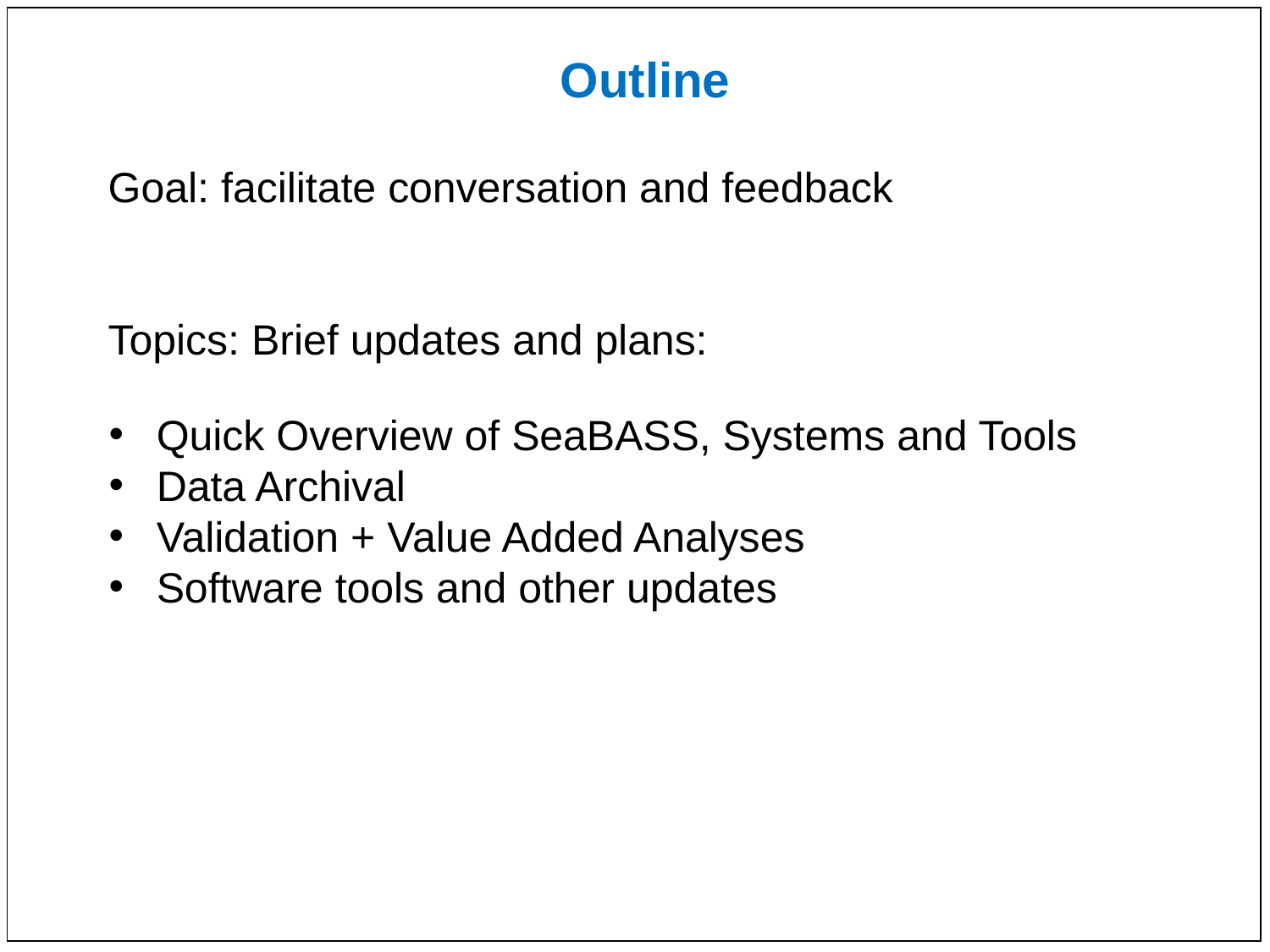

Outline

Goal: facilitate conversation and feedback

Topics: Brief updates and plans:
Quick Overview of SeaBASS, Systems and Tools
Data Archival
Validation + Value Added Analyses
Software tools and other updates